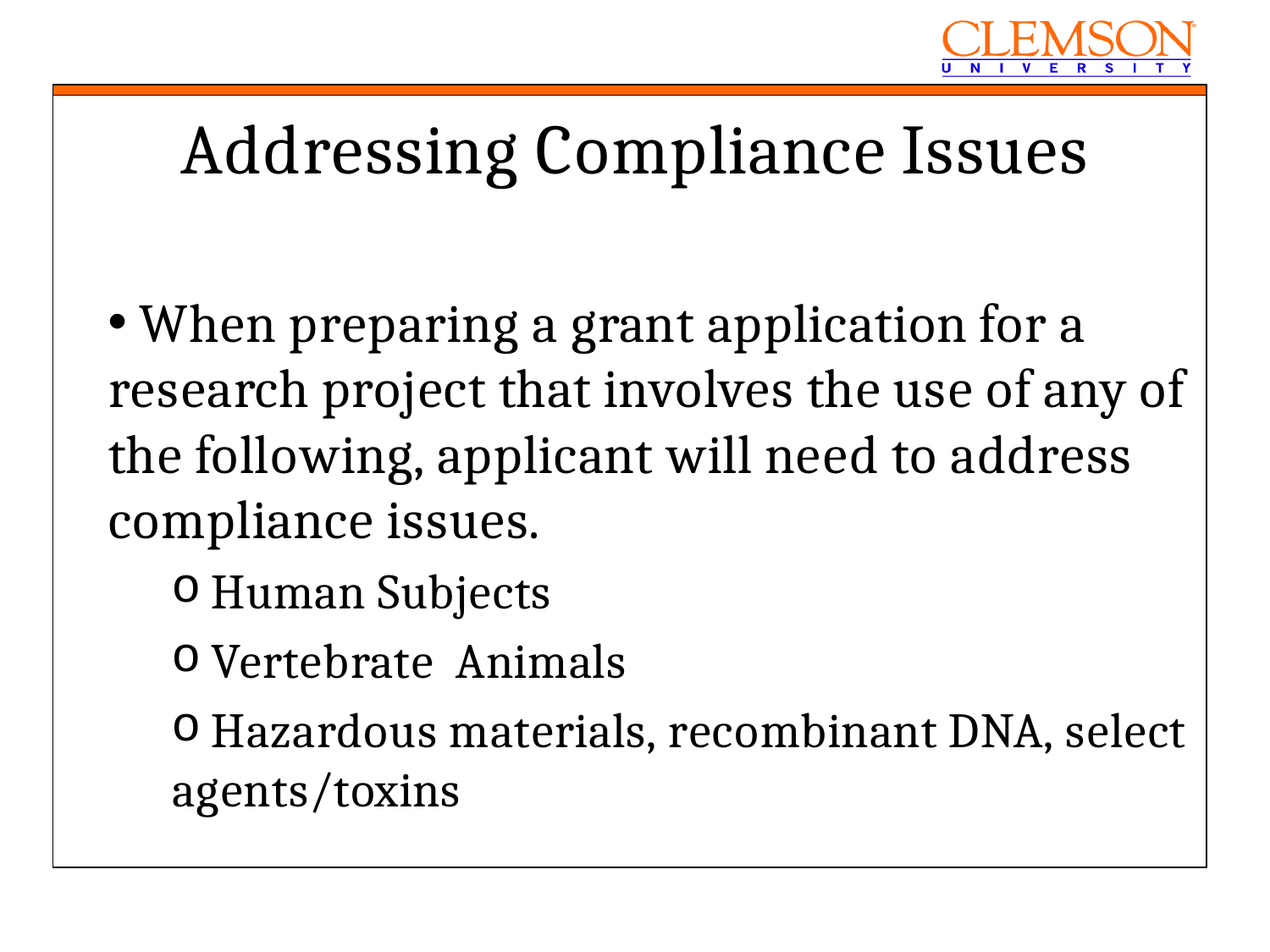

Addressing Compliance Issues
 When preparing a grant application for a research project that involves the use of any of the following, applicant will need to address compliance issues.
 Human Subjects
 Vertebrate  Animals
 Hazardous materials, recombinant DNA, select agents/toxins